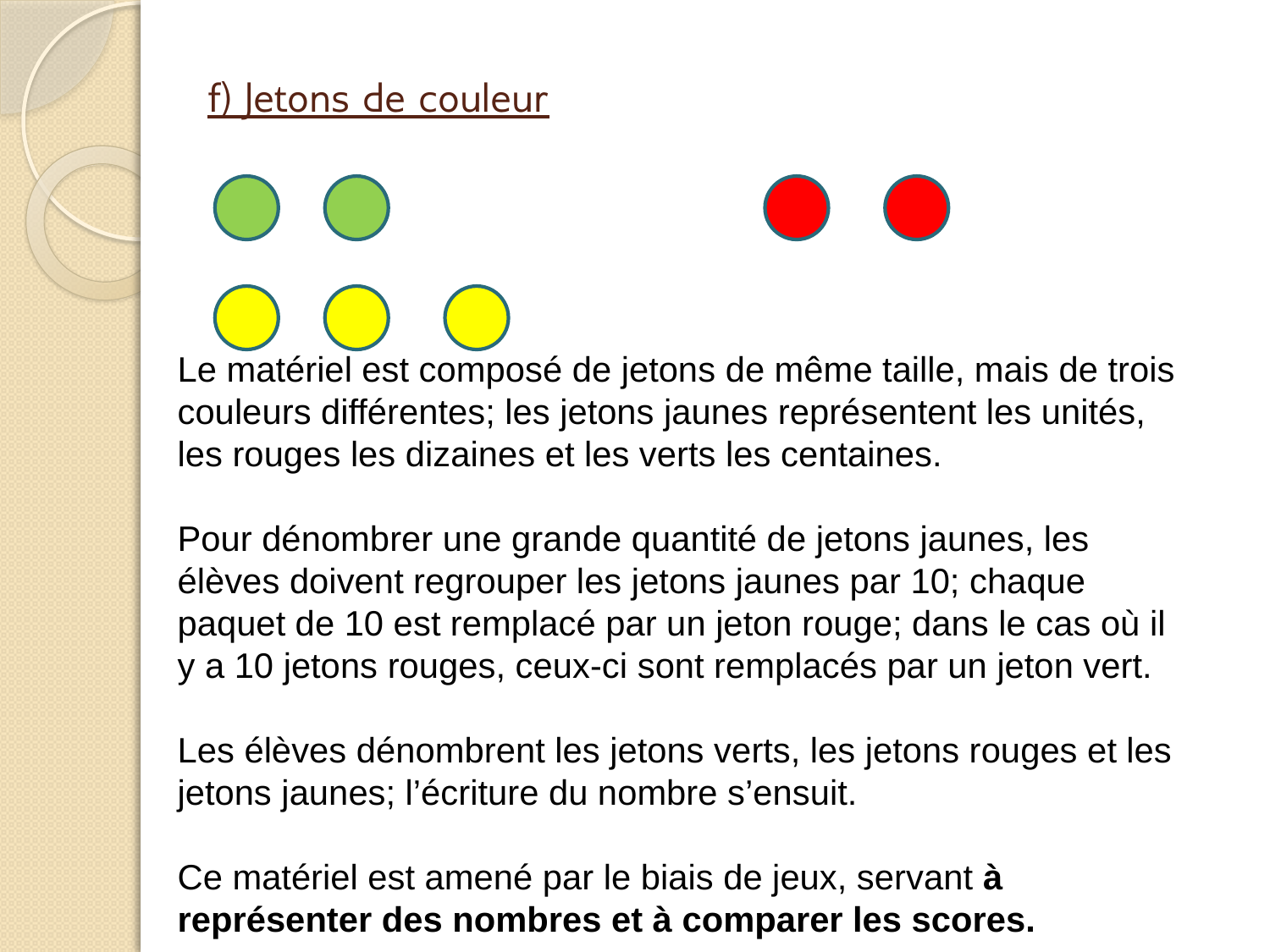

# f) Jetons de couleur

Le matériel est composé de jetons de même taille, mais de trois couleurs différentes; les jetons jaunes représentent les unités, les rouges les dizaines et les verts les centaines.

Pour dénombrer une grande quantité de jetons jaunes, les élèves doivent regrouper les jetons jaunes par 10; chaque paquet de 10 est remplacé par un jeton rouge; dans le cas où il y a 10 jetons rouges, ceux-ci sont remplacés par un jeton vert.

Les élèves dénombrent les jetons verts, les jetons rouges et les jetons jaunes; l’écriture du nombre s’ensuit.

Ce matériel est amené par le biais de jeux, servant à représenter des nombres et à comparer les scores.